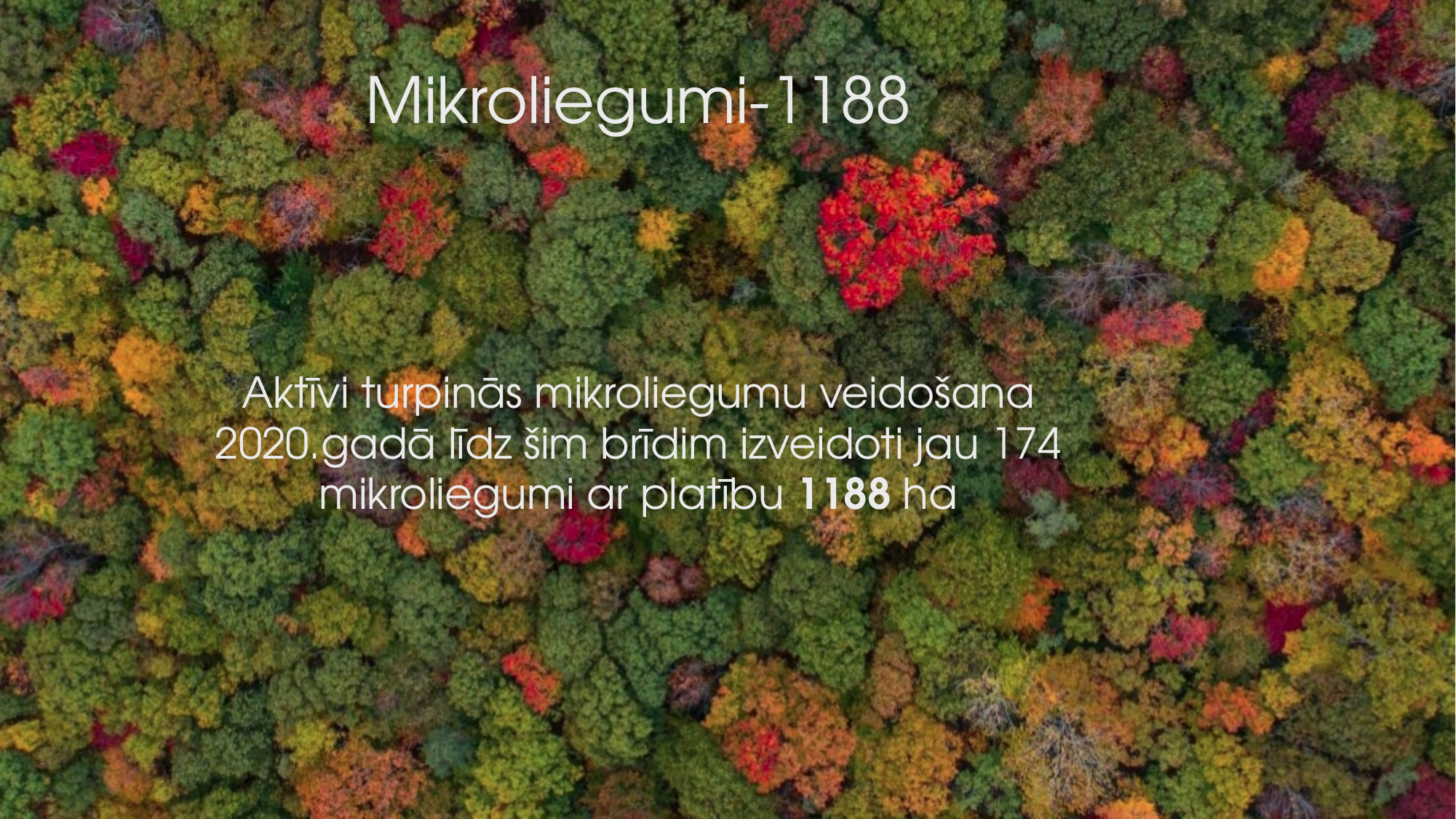

# Mikroliegumi-1188 Aktīvi turpinās mikroliegumu veidošana 2020.gadā līdz šim brīdim izveidoti jau 174 mikroliegumi ar platību 1188 ha